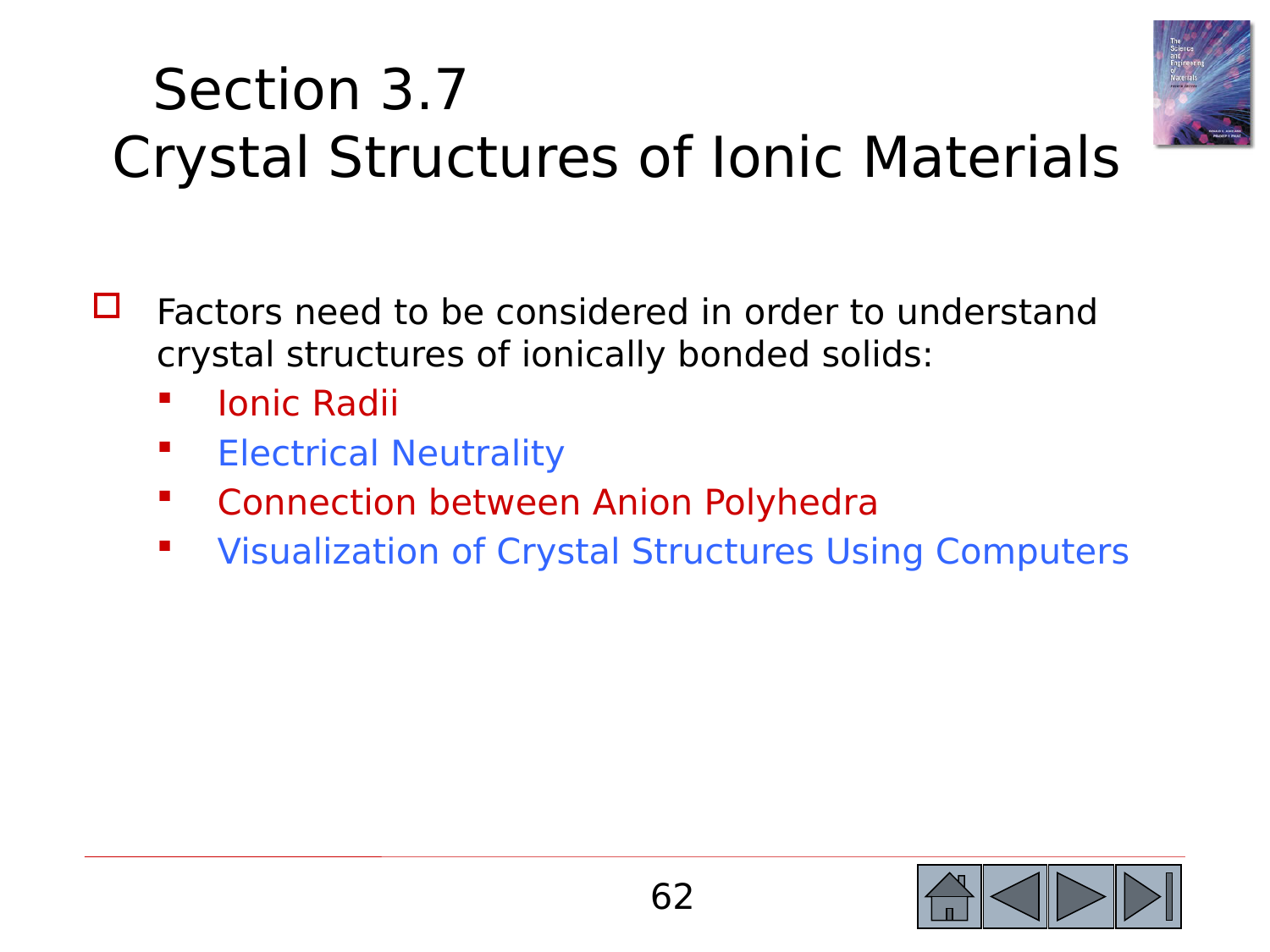

Section 3.7                                   Crystal Structures of Ionic Materials
Factors need to be considered in order to understand crystal structures of ionically bonded solids:
Ionic Radii
Electrical Neutrality
Connection between Anion Polyhedra
Visualization of Crystal Structures Using Computers